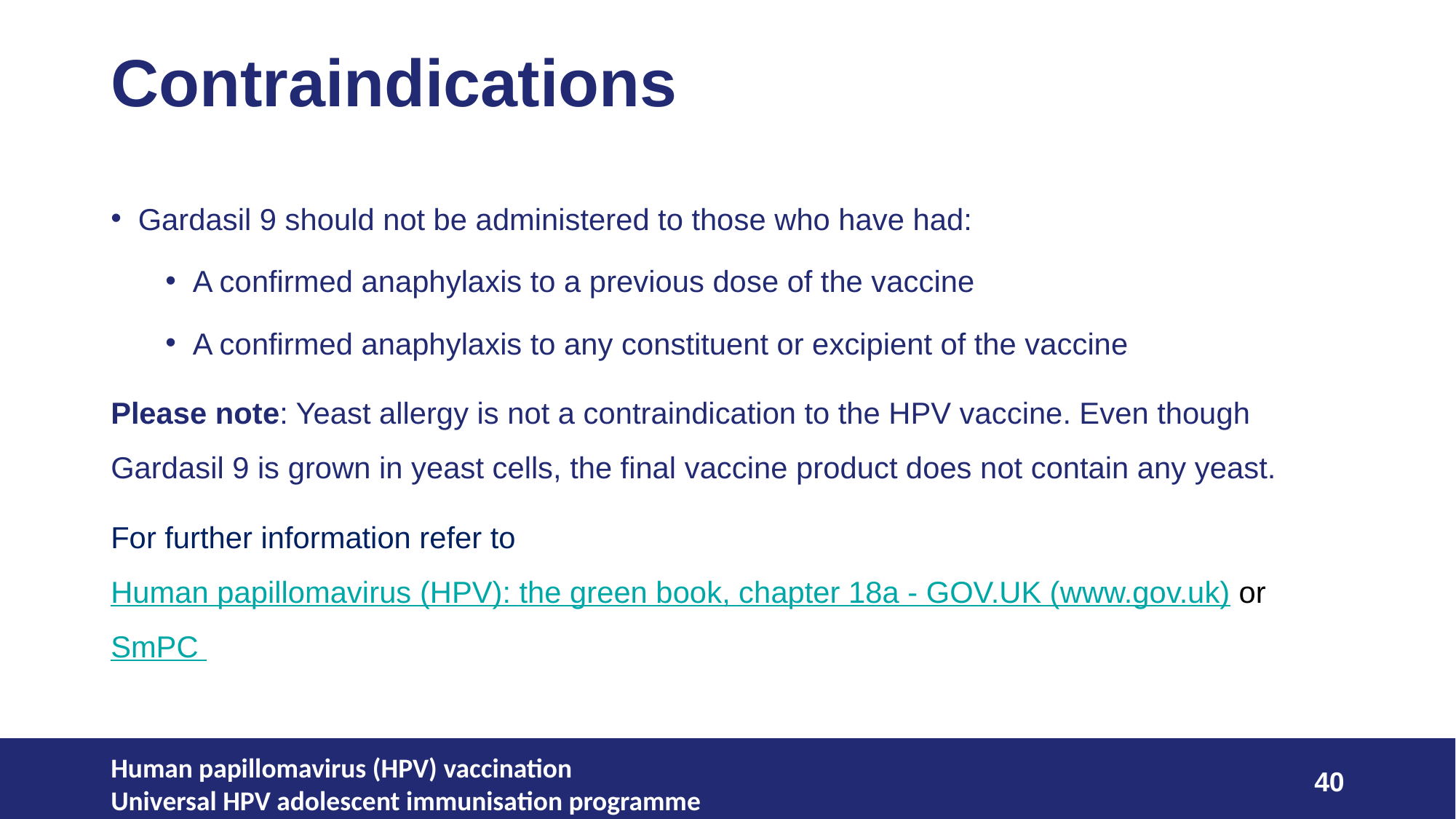

# Contraindications
Gardasil 9 should not be administered to those who have had:
A confirmed anaphylaxis to a previous dose of the vaccine
A confirmed anaphylaxis to any constituent or excipient of the vaccine
Please note: Yeast allergy is not a contraindication to the HPV vaccine. Even though Gardasil 9 is grown in yeast cells, the final vaccine product does not contain any yeast.
For further information refer to Human papillomavirus (HPV): the green book, chapter 18a - GOV.UK (www.gov.uk) or SmPC

Human papillomavirus (HPV) vaccination
Universal HPV adolescent immunisation programme
40